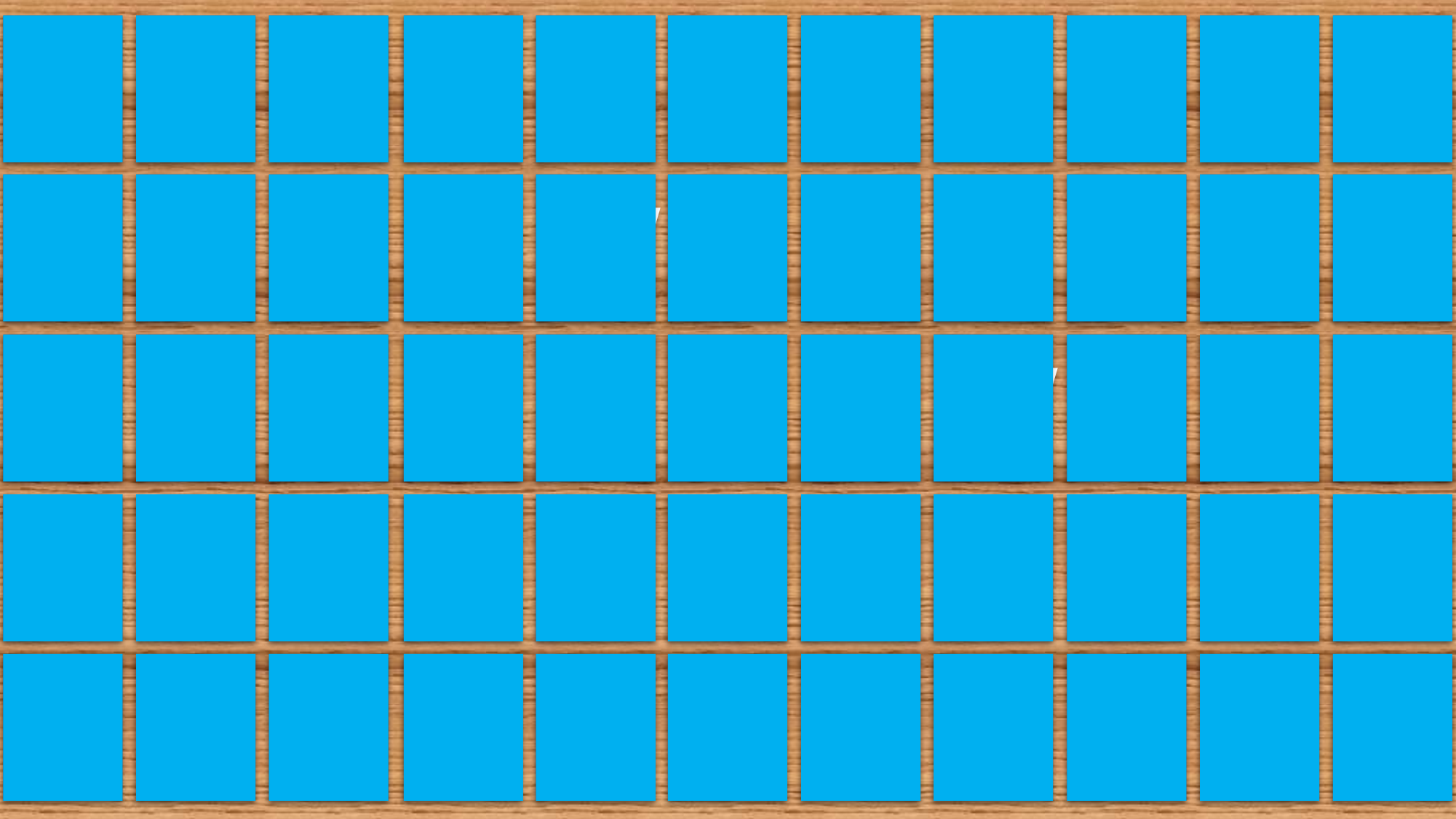

C

T

I

B

★

M

J

T

G

A

V

Z

N

A

R

W

V

F

Q

E

O

K

S

L

E

Z

U

O

P

W

D

★

H

Q

B

X

G

Y

★

Y

K

N

R

I

H

F

M

P

U

D

L

S

C

X

J